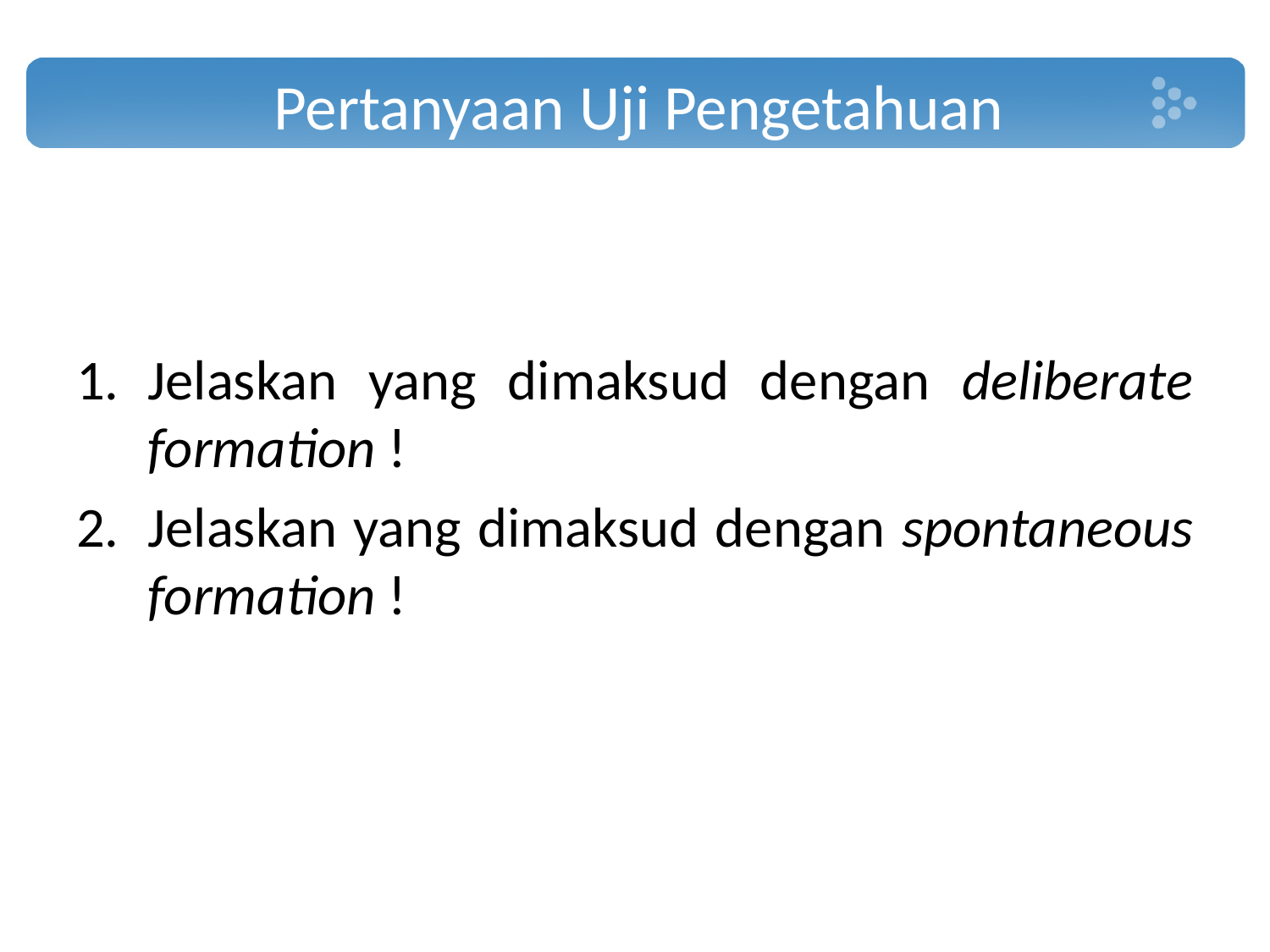

# Pertanyaan Uji Pengetahuan
Jelaskan yang dimaksud dengan deliberate formation !
Jelaskan yang dimaksud dengan spontaneous formation !